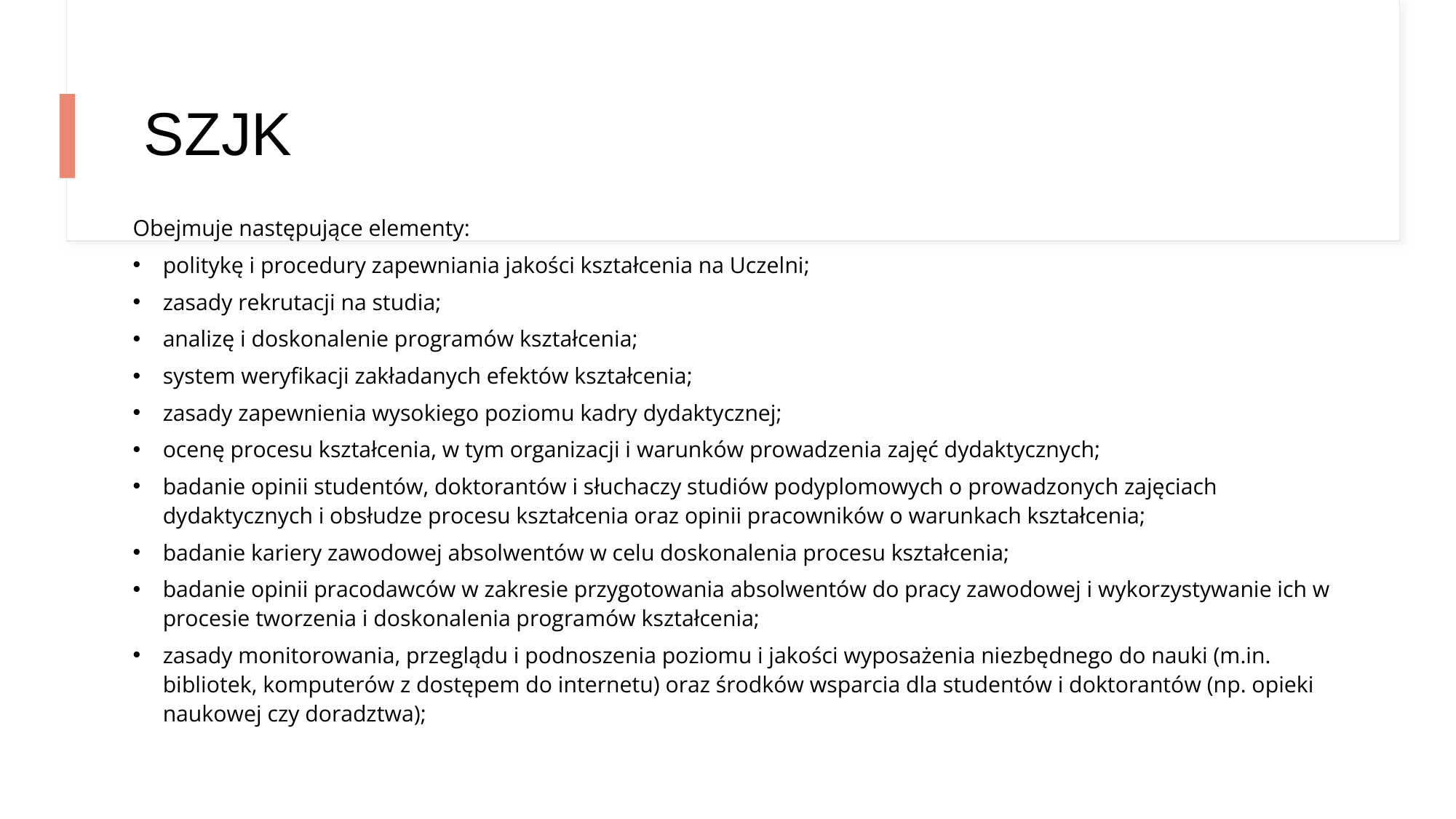

# SZJK
Obejmuje następujące elementy:
politykę i procedury zapewniania jakości kształcenia na Uczelni;
zasady rekrutacji na studia;
analizę i doskonalenie programów kształcenia;
system weryfikacji zakładanych efektów kształcenia;
zasady zapewnienia wysokiego poziomu kadry dydaktycznej;
ocenę procesu kształcenia, w tym organizacji i warunków prowadzenia zajęć dydaktycznych;
badanie opinii studentów, doktorantów i słuchaczy studiów podyplomowych o prowadzonych zajęciach dydaktycznych i obsłudze procesu kształcenia oraz opinii pracowników o warunkach kształcenia;
badanie kariery zawodowej absolwentów w celu doskonalenia procesu kształcenia;
badanie opinii pracodawców w zakresie przygotowania absolwentów do pracy zawodowej i wykorzystywanie ich w procesie tworzenia i doskonalenia programów kształcenia;
zasady monitorowania, przeglądu i podnoszenia poziomu i jakości wyposażenia niezbędnego do nauki (m.in. bibliotek, komputerów z dostępem do internetu) oraz środków wsparcia dla studentów i doktorantów (np. opieki naukowej czy doradztwa);